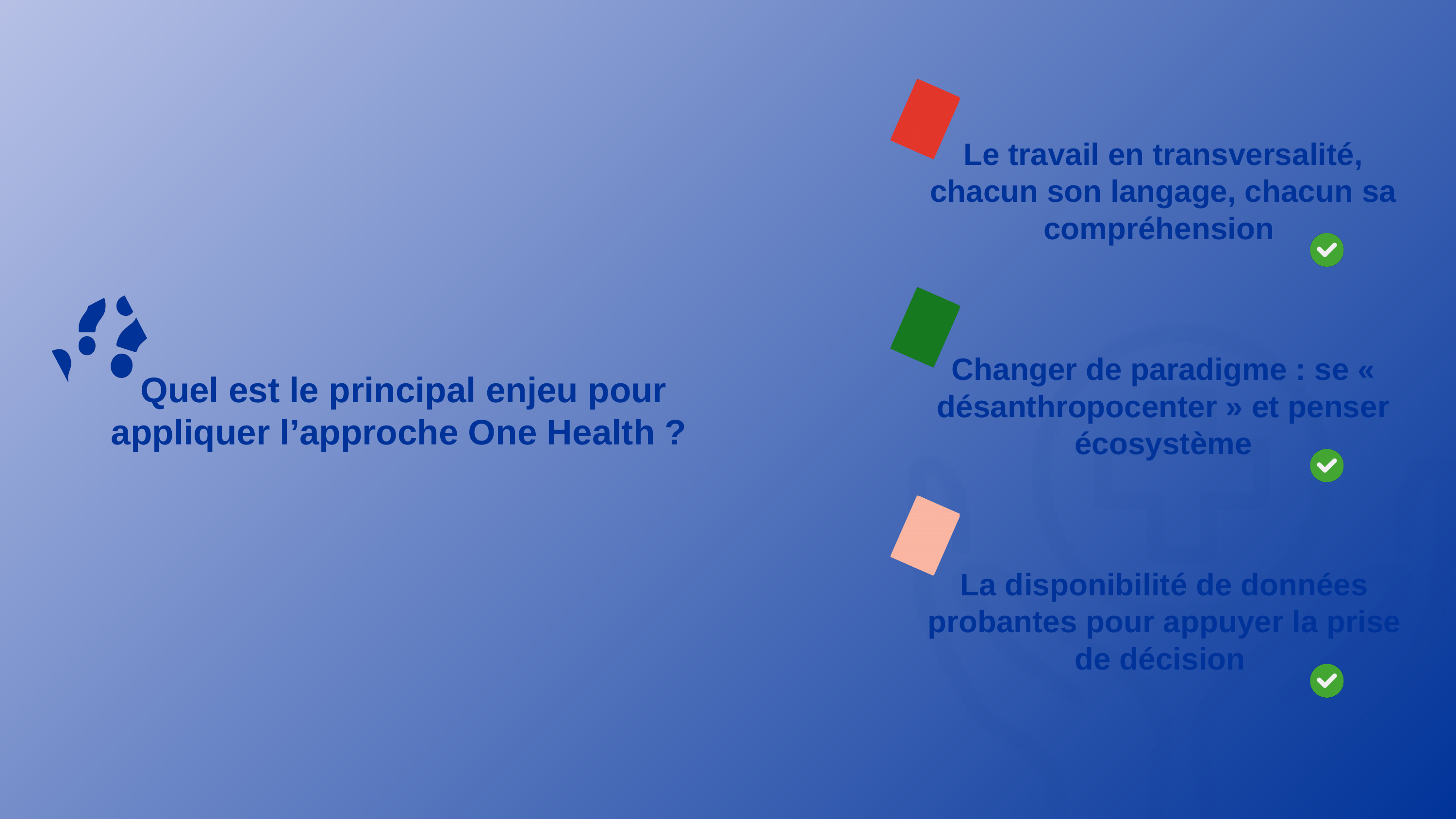

Le travail en transversalité, chacun son langage, chacun sa compréhension

Changer de paradigme : se « désanthropocenter » et penser écosystème

Quel est le principal enjeu pour appliquer l’approche One Health ?

La disponibilité de données probantes pour appuyer la prise de décision